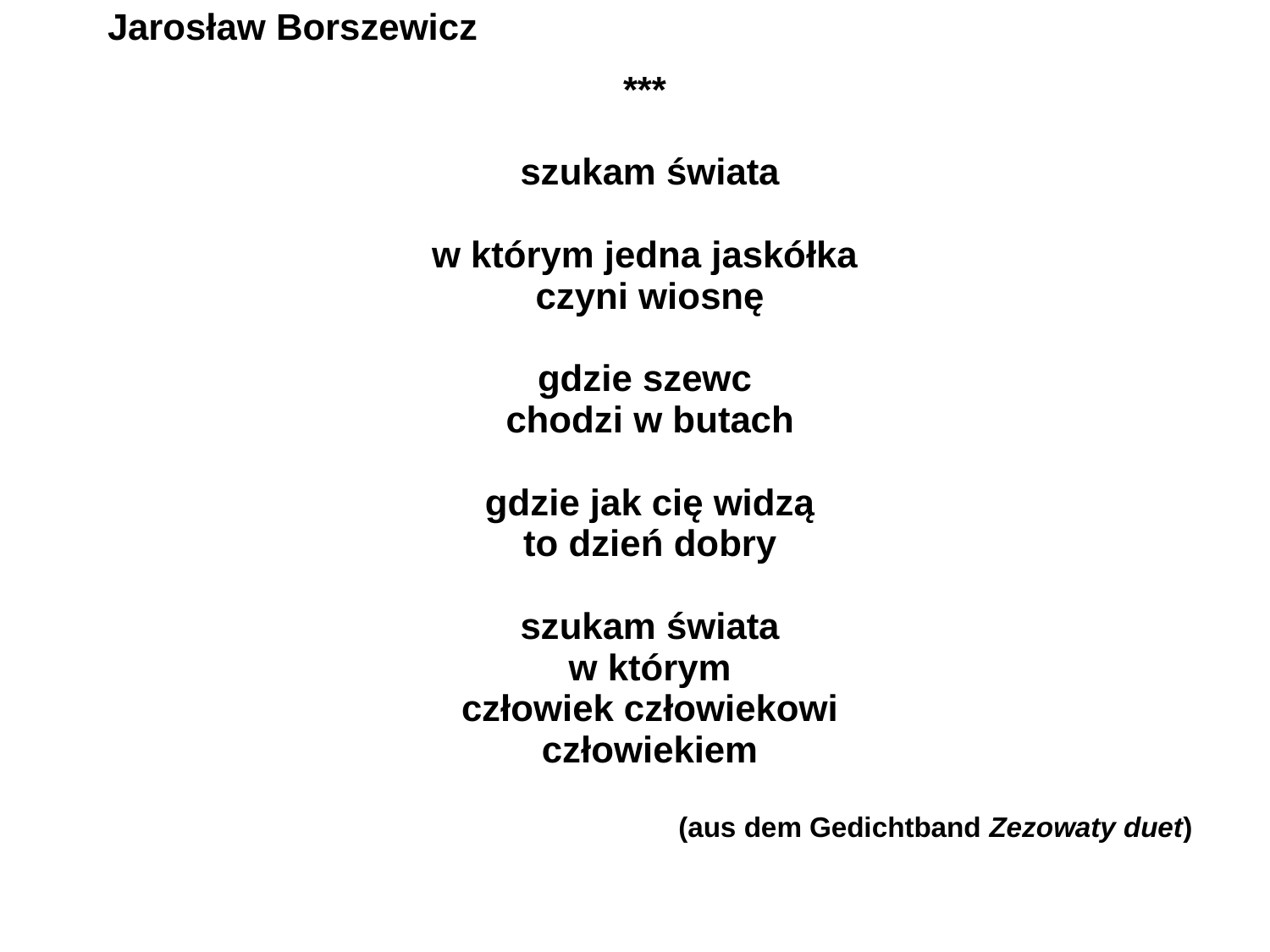

| Jarosław Borszewicz \*\*\*   szukam świata   w którym jedna jaskółka czyni wiosnę   gdzie szewc chodzi w butach   gdzie jak cię widzą to dzień dobry   szukam świata w którym człowiek człowiekowi człowiekiem (aus dem Gedichtband Zezowaty duet) |
| --- |
#